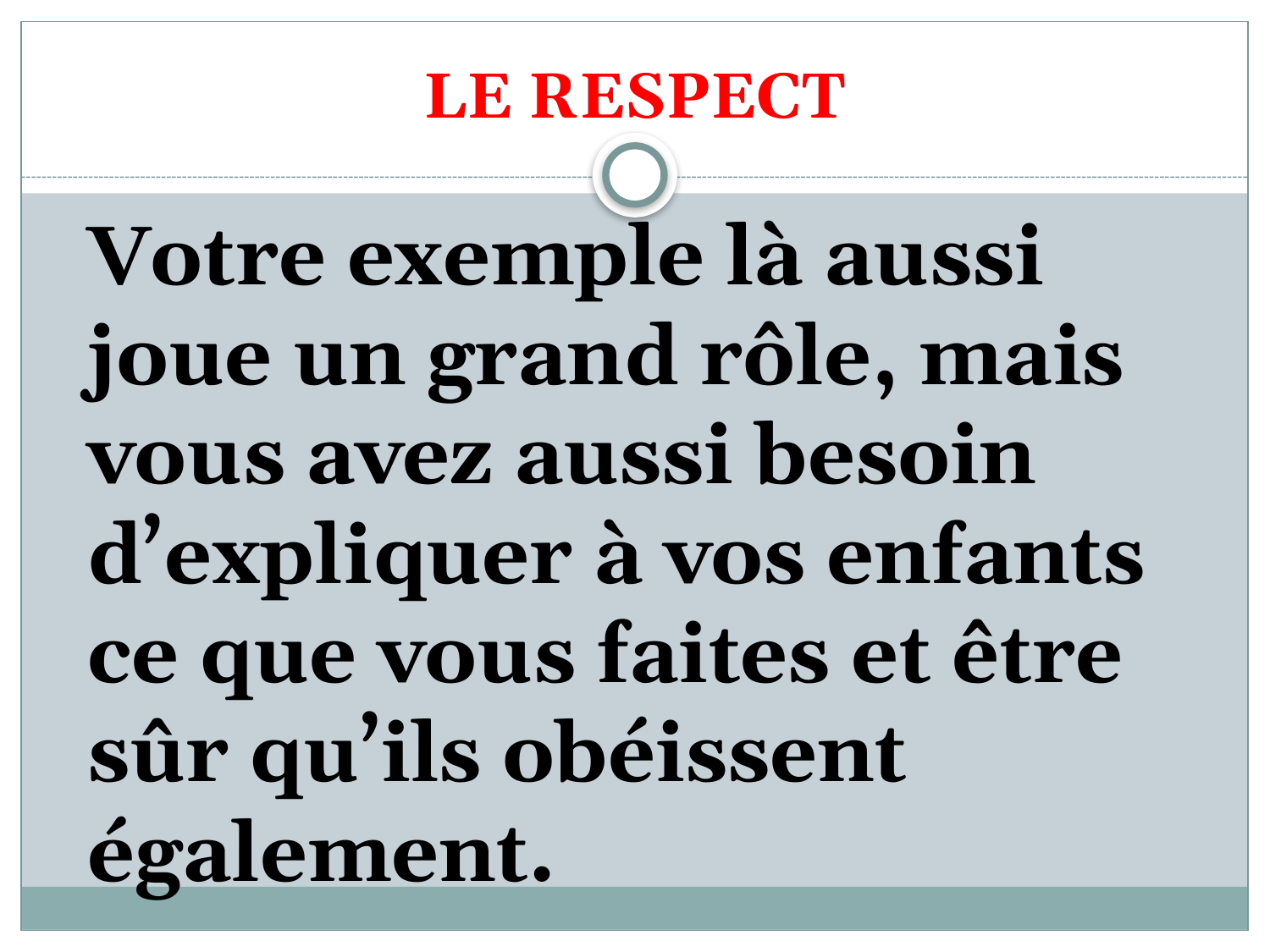

# LE RESPECT
Votre exemple là aussi joue un grand rôle, mais vous avez aussi besoin d’expliquer à vos enfants ce que vous faites et être sûr qu’ils obéissent également.